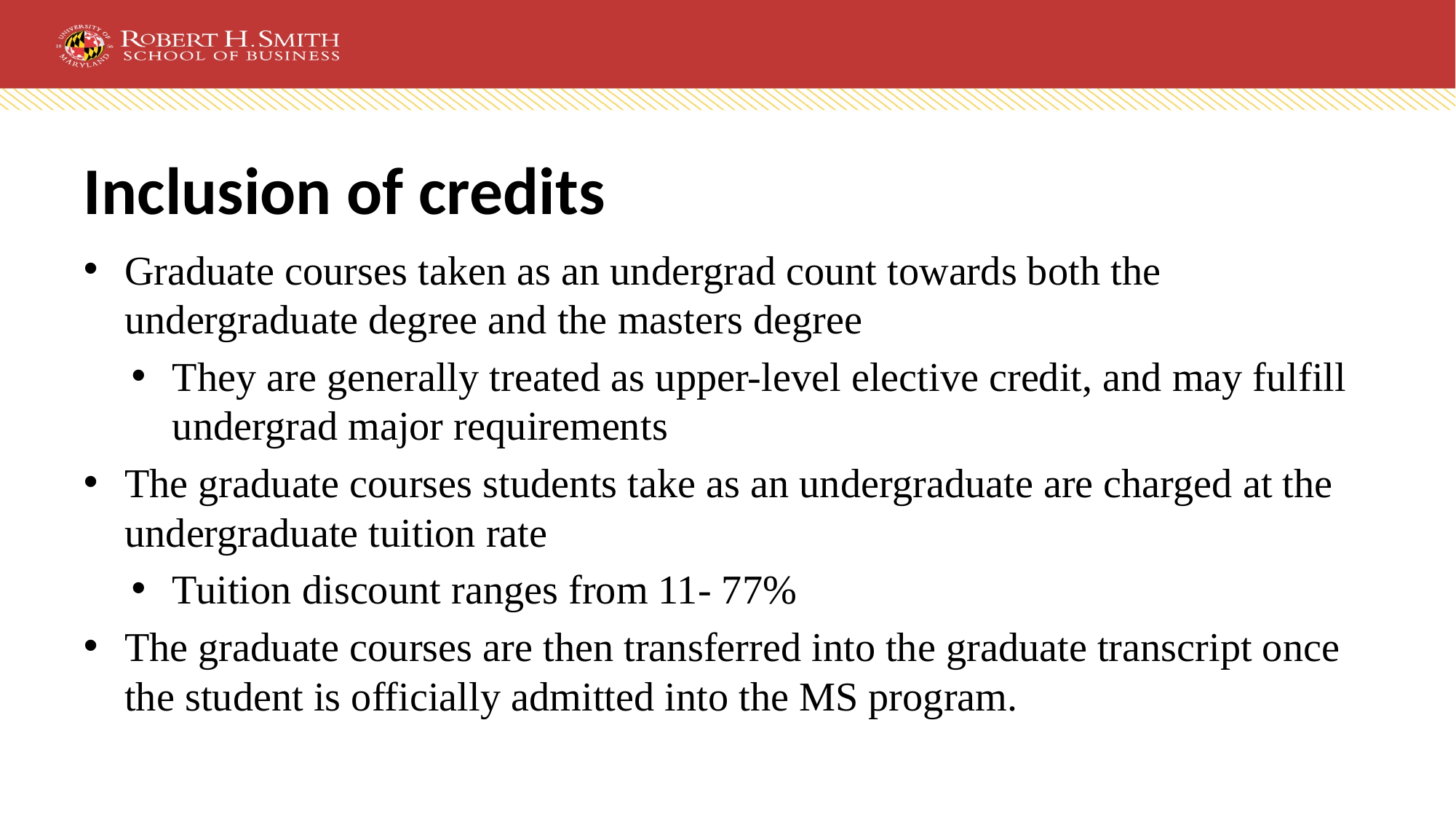

# Inclusion of credits
Graduate courses taken as an undergrad count towards both the undergraduate degree and the masters degree
They are generally treated as upper-level elective credit, and may fulfill undergrad major requirements
The graduate courses students take as an undergraduate are charged at the undergraduate tuition rate
Tuition discount ranges from 11- 77%
The graduate courses are then transferred into the graduate transcript once the student is officially admitted into the MS program.